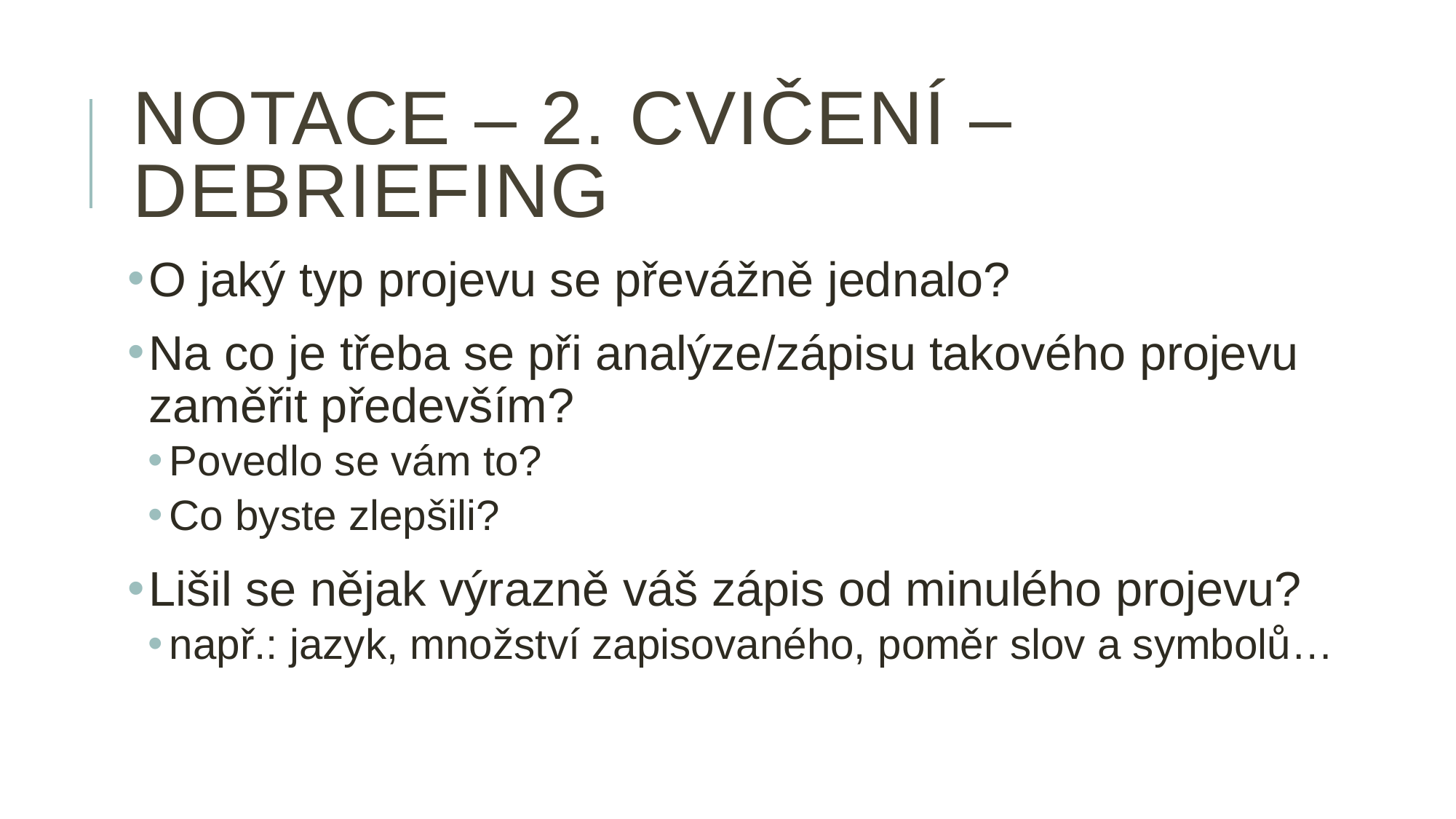

# notace – 2. cvičení – debriefing
O jaký typ projevu se převážně jednalo?
Na co je třeba se při analýze/zápisu takového projevu zaměřit především?
Povedlo se vám to?
Co byste zlepšili?
Lišil se nějak výrazně váš zápis od minulého projevu?
např.: jazyk, množství zapisovaného, poměr slov a symbolů…